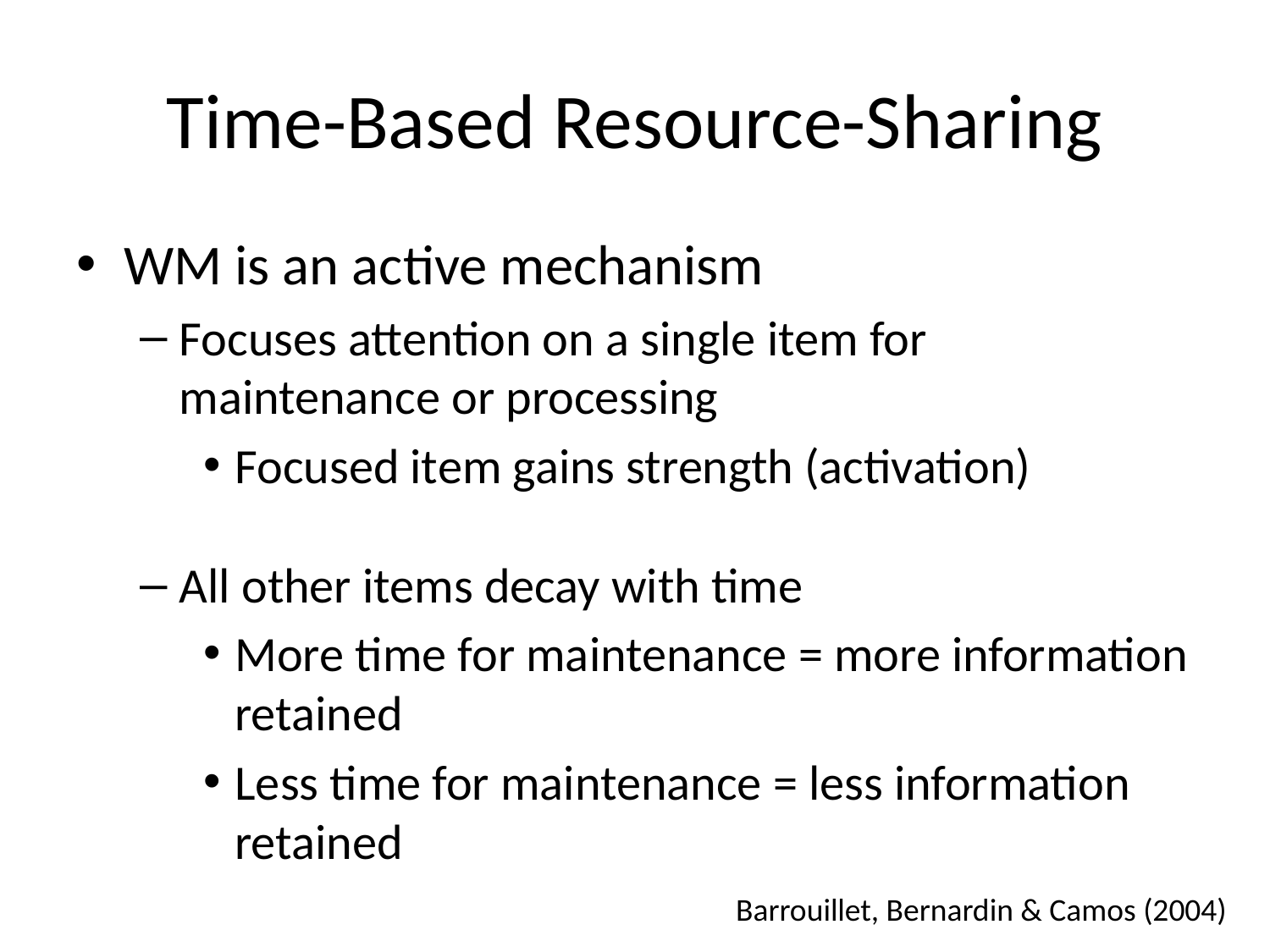

# Time-Based Resource-Sharing
WM is an active mechanism
Focuses attention on a single item for maintenance or processing
Focused item gains strength (activation)

All other items decay with time
More time for maintenance = more information retained
Less time for maintenance = less information retained
Barrouillet, Bernardin & Camos (2004)